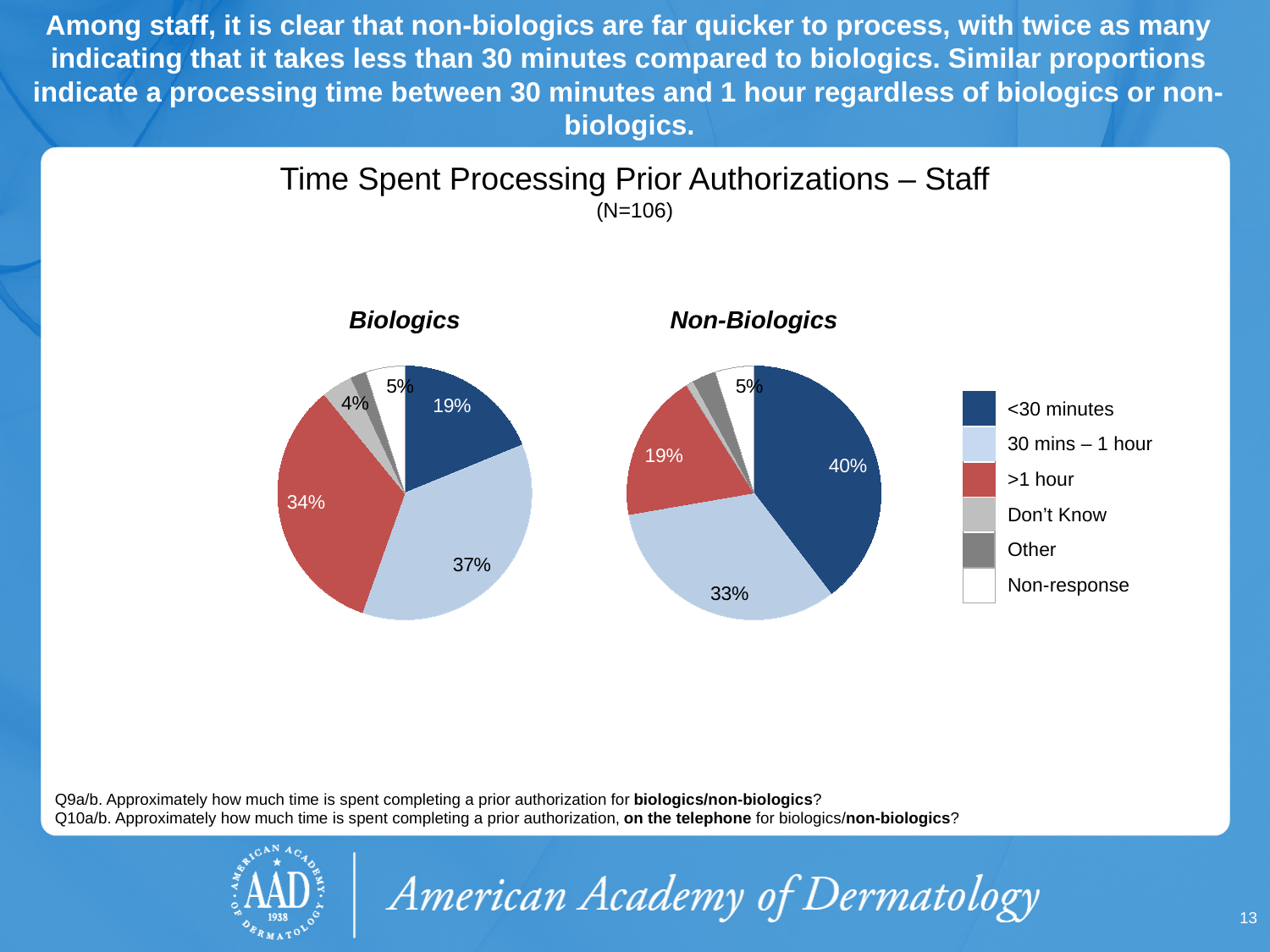

# Among staff, it is clear that non-biologics are far quicker to process, with twice as many indicating that it takes less than 30 minutes compared to biologics. Similar proportions indicate a processing time between 30 minutes and 1 hour regardless of biologics or non-biologics.
Time Spent Processing Prior Authorizations – Staff
(N=106)
Biologics
Non-Biologics

### Chart

| Category | % |
|---|---|
| Less than 30 minutes | 0.19 |
| 30 minutes – 1 hour | 0.37 |
| More than 1 hour | 0.34 |
| Other | 0.04 |
| DK | 0.02 |
| Non-response | 0.05 |

### Chart

| Category | % |
|---|---|
| Less than 30 minutes | 0.4 |
| 30 minutes – 1 hour | 0.33 |
| More than 1 hour | 0.19 |
| Other | 0.01 |
| DK | 0.03 |
| Non-response | 0.05 |
|  | <30 minutes |
| --- | --- |
|  | 30 mins – 1 hour |
|  | >1 hour |
|  | Don’t Know |
|  | Other |
|  | Non-response |
Q9a/b. Approximately how much time is spent completing a prior authorization for biologics/non-biologics?
Q10a/b. Approximately how much time is spent completing a prior authorization, on the telephone for biologics/non-biologics?
13